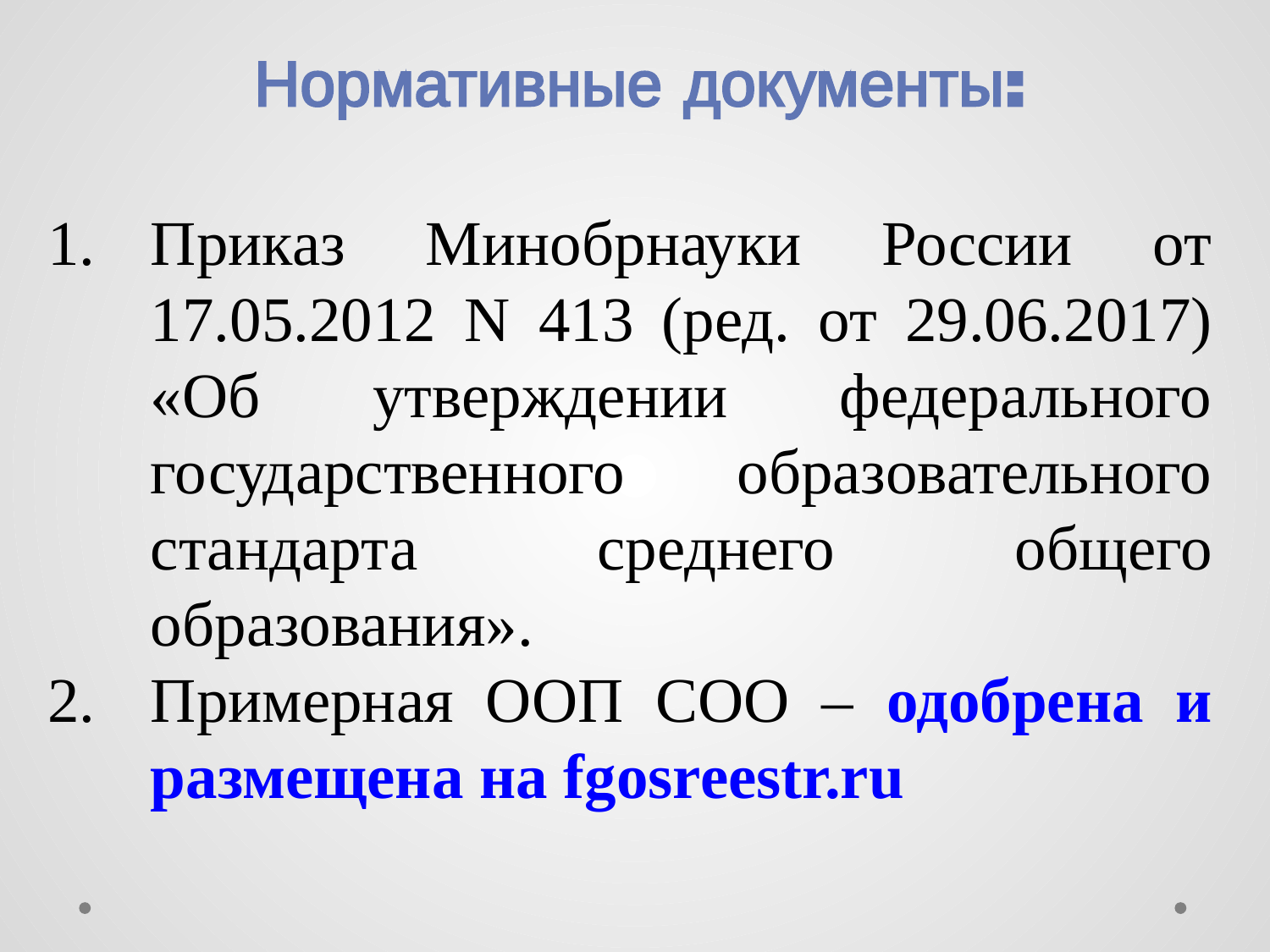

Нормативные документы:
Приказ Минобрнауки России от 17.05.2012 N 413 (ред. от 29.06.2017) «Об утверждении федерального государственного образовательного стандарта среднего общего образования».
Примерная ООП СОО – одобрена и размещена на fgosreestr.ru